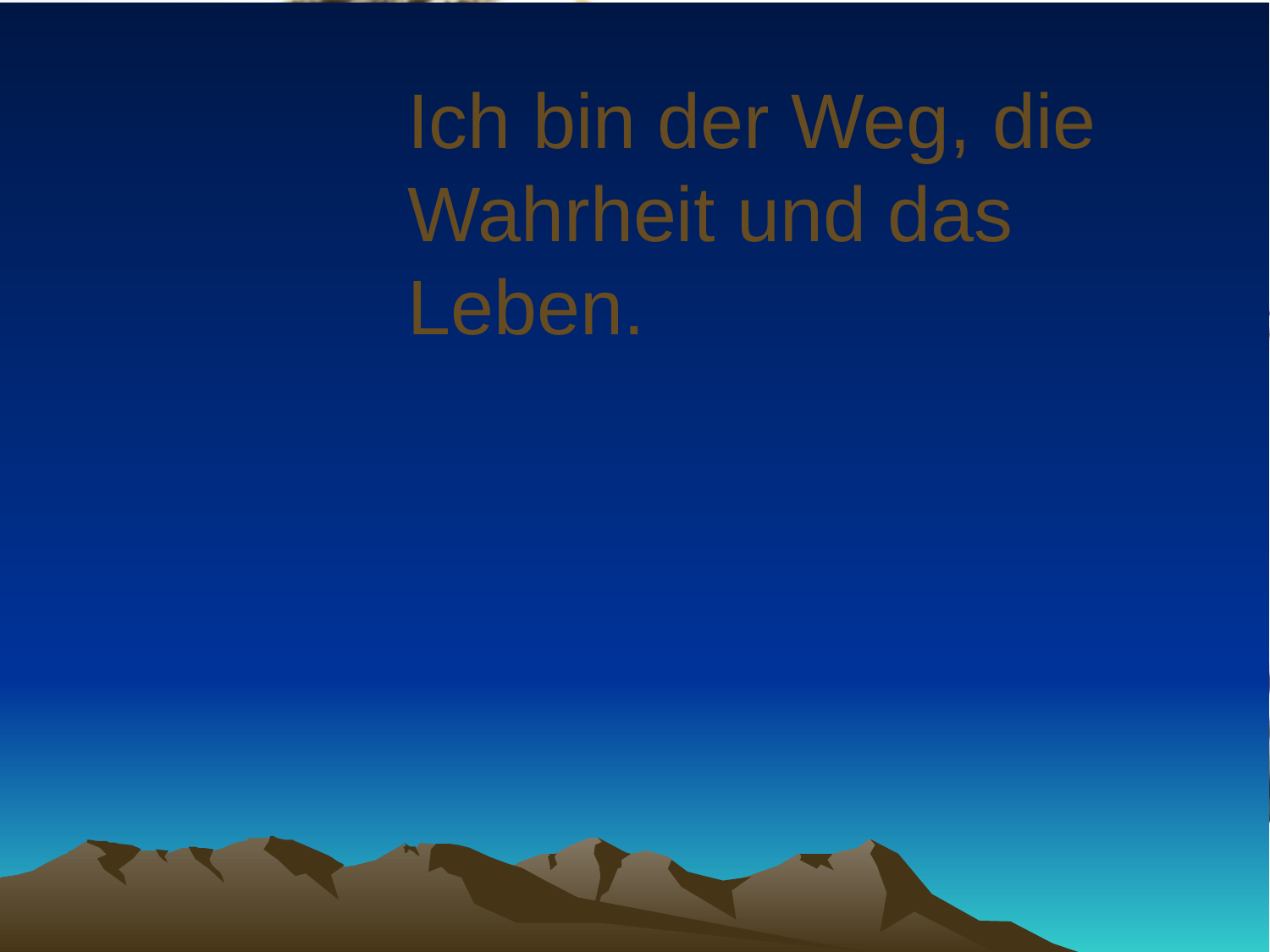

# Ich bin der Weg, die Wahrheit und das Leben.